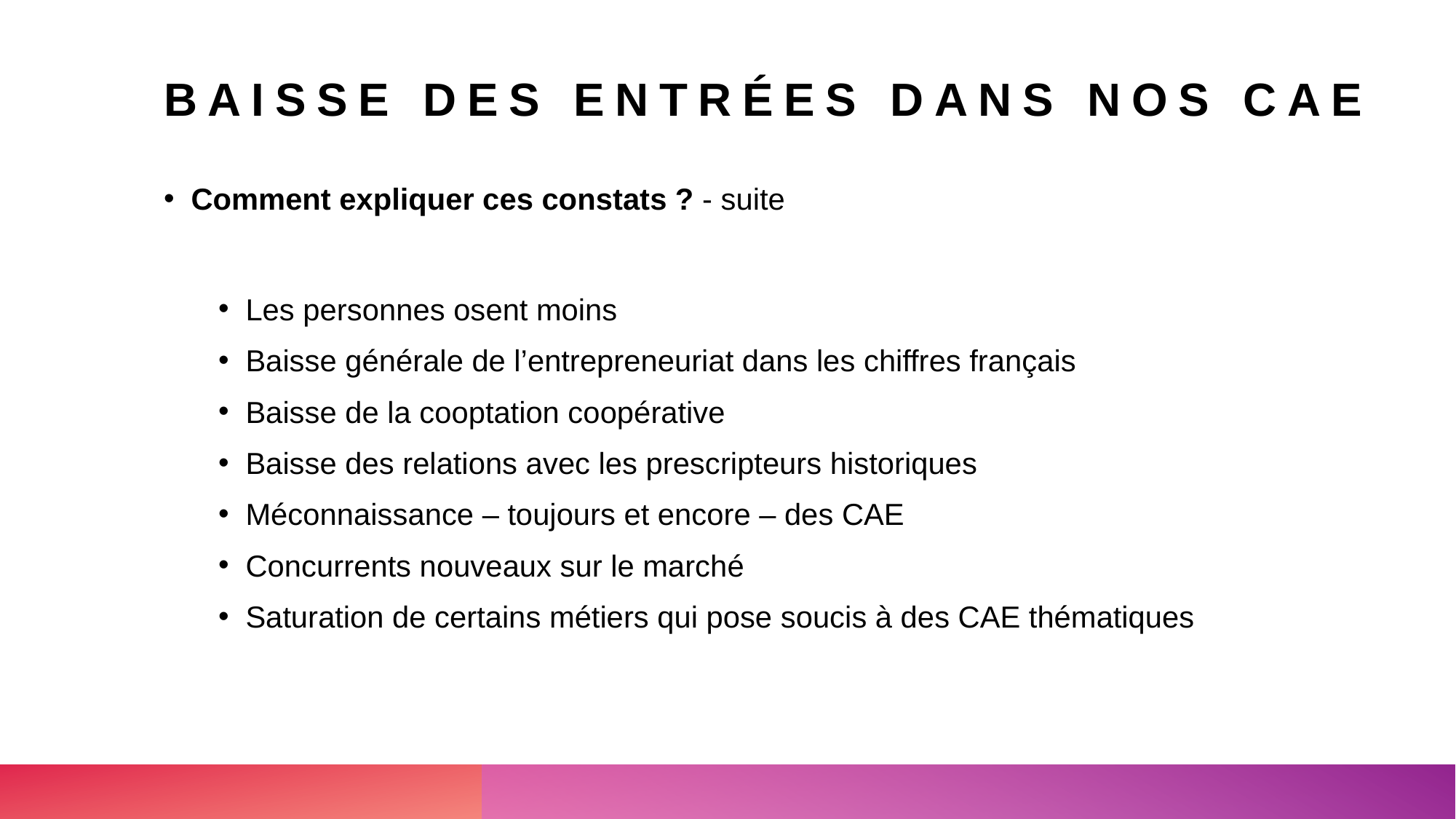

# baisse des entrées dans nos cae
Comment expliquer ces constats ? - suite

Les personnes osent moins
Baisse générale de l’entrepreneuriat dans les chiffres français
Baisse de la cooptation coopérative
Baisse des relations avec les prescripteurs historiques
Méconnaissance – toujours et encore – des CAE
Concurrents nouveaux sur le marché
Saturation de certains métiers qui pose soucis à des CAE thématiques